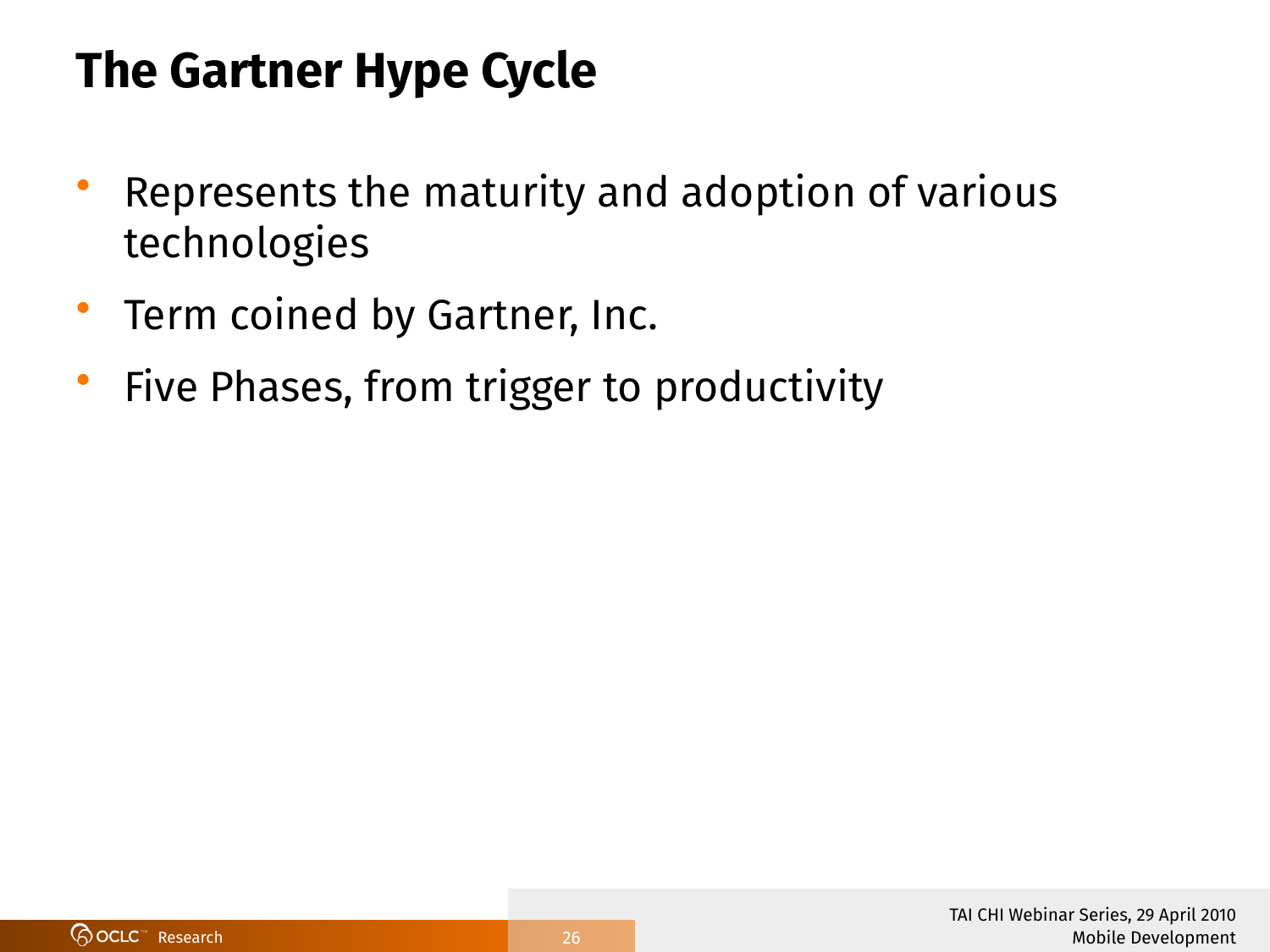

# The Gartner Hype Cycle
Represents the maturity and adoption of various technologies
Term coined by Gartner, Inc.
Five Phases, from trigger to productivity